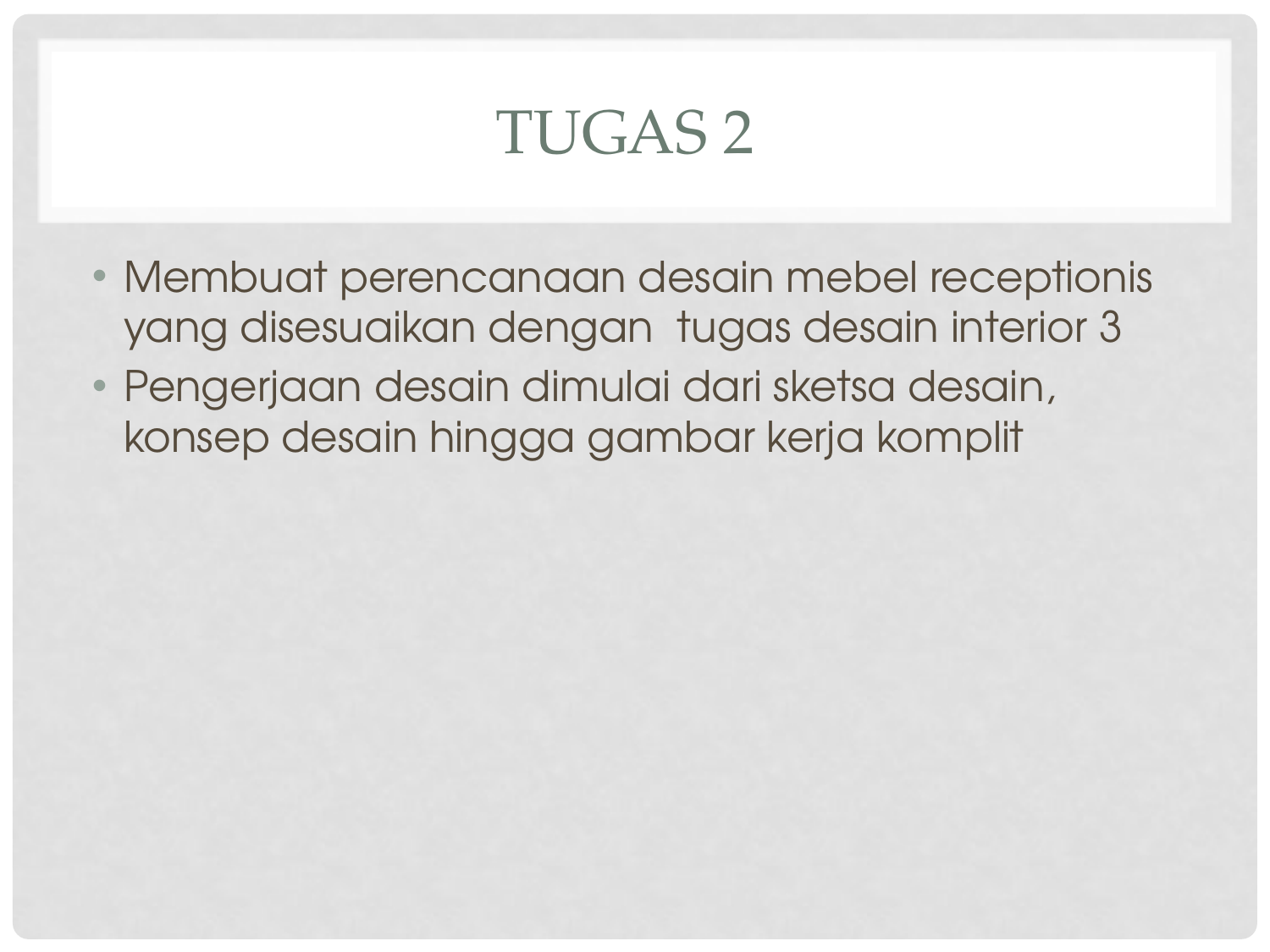

# Tugas 2
Membuat perencanaan desain mebel receptionis yang disesuaikan dengan  tugas desain interior 3
Pengerjaan desain dimulai dari sketsa desain, konsep desain hingga gambar kerja komplit